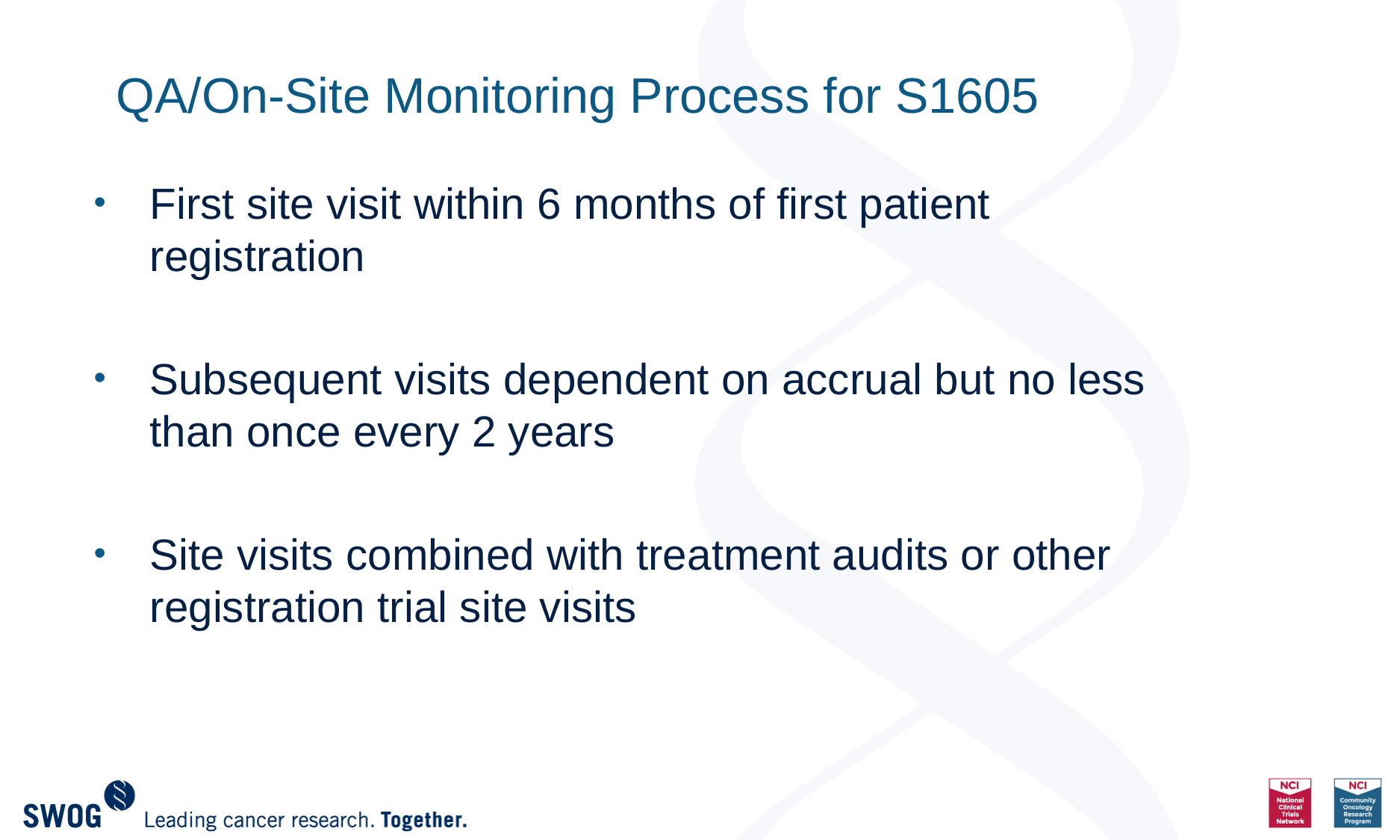

# QA/On-Site Monitoring Process for S1605

First site visit within 6 months of first patient registration

Subsequent visits dependent on accrual but no less than once every 2 years

Site visits combined with treatment audits or other registration trial site visits